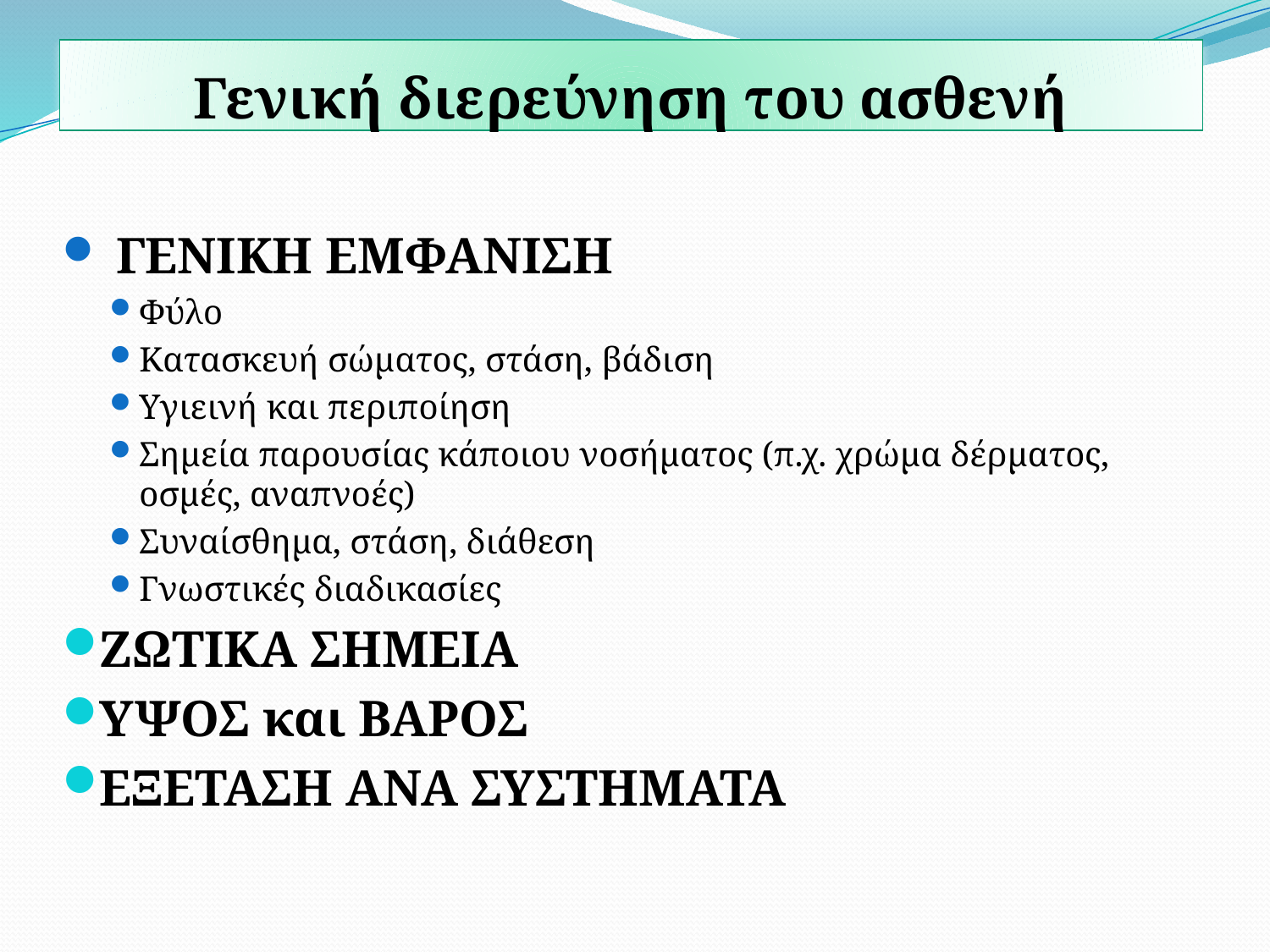

# Γενική διερεύνηση του ασθενή
ΓΕΝΙΚΗ ΕΜΦΑΝΙΣΗ
Φύλο
Κατασκευή σώματος, στάση, βάδιση
Υγιεινή και περιποίηση
Σημεία παρουσίας κάποιου νοσήματος (π.χ. χρώμα δέρματος, οσμές, αναπνοές)
Συναίσθημα, στάση, διάθεση
Γνωστικές διαδικασίες
ΖΩΤΙΚΑ ΣΗΜΕΙΑ
ΥΨΟΣ και ΒΑΡΟΣ
ΕΞΕΤΑΣΗ ΑΝΑ ΣΥΣΤΗΜΑΤΑ